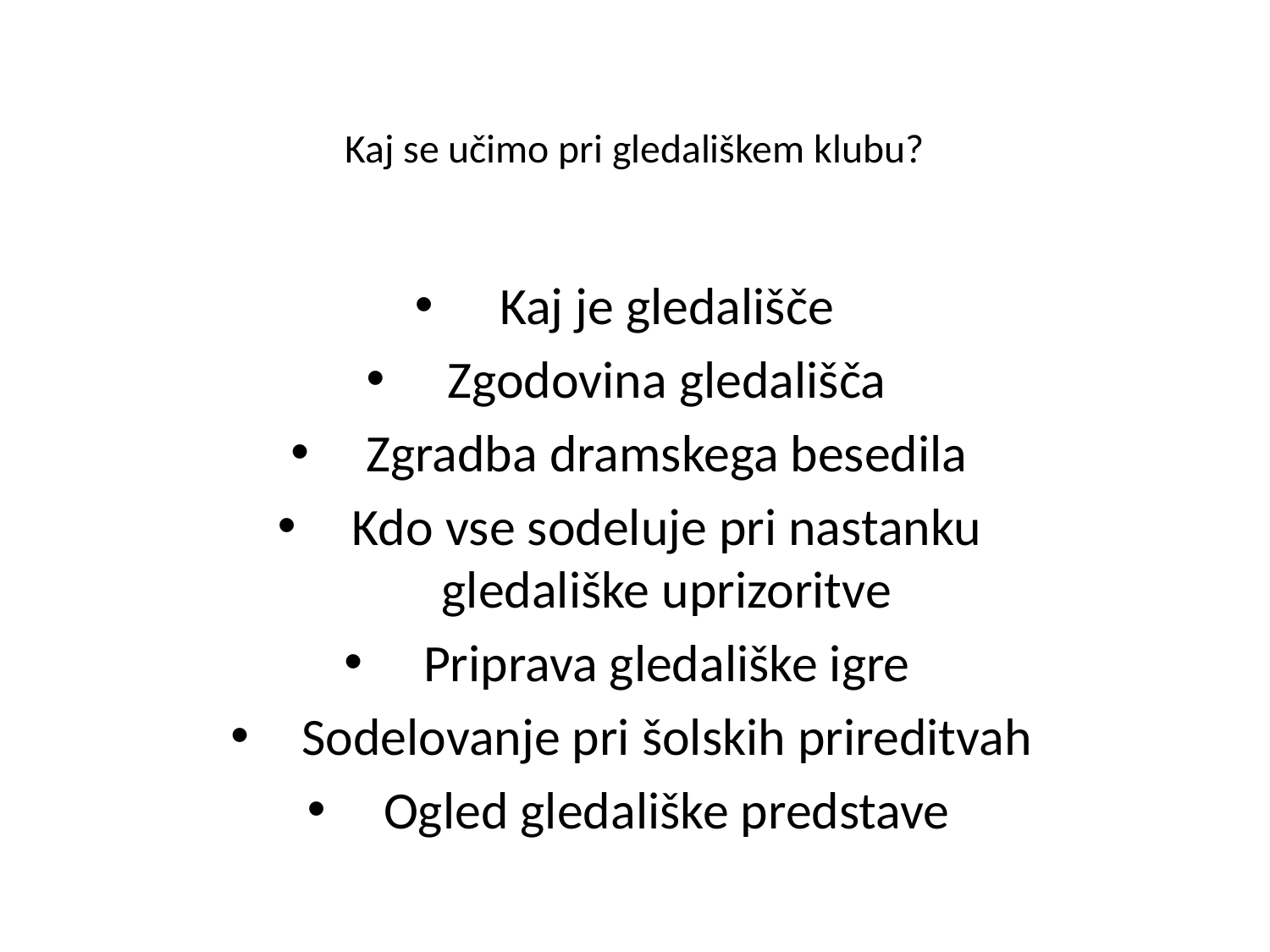

# Kaj se učimo pri gledališkem klubu?
Kaj je gledališče
Zgodovina gledališča
Zgradba dramskega besedila
Kdo vse sodeluje pri nastanku gledališke uprizoritve
Priprava gledališke igre
Sodelovanje pri šolskih prireditvah
Ogled gledališke predstave